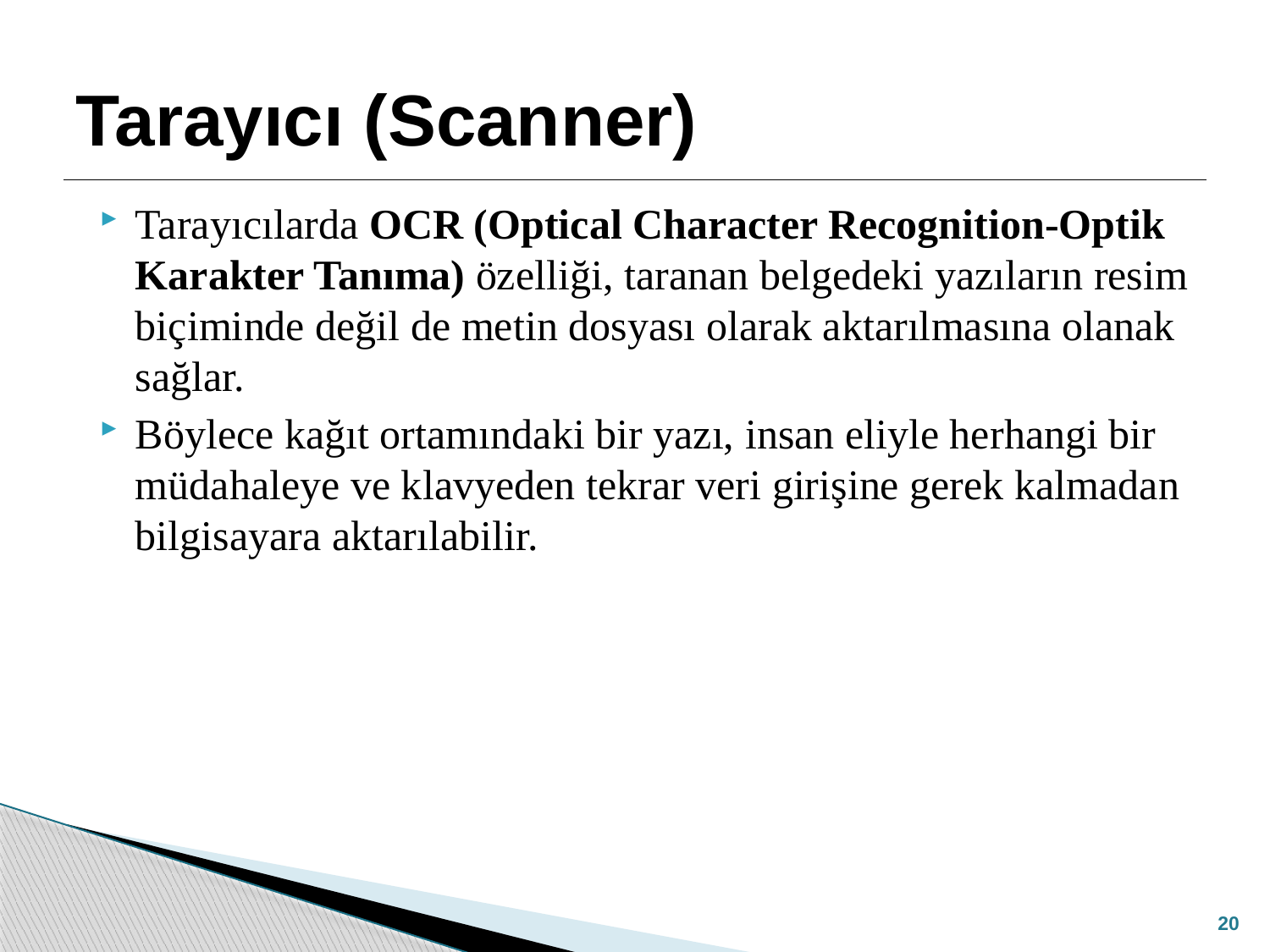

# Tarayıcı (Scanner)
Tarayıcılarda OCR (Optical Character Recognition-Optik Karakter Tanıma) özelliği, taranan belgedeki yazıların resim biçiminde değil de metin dosyası olarak aktarılmasına olanak sağlar.
Böylece kağıt ortamındaki bir yazı, insan eliyle herhangi bir müdahaleye ve klavyeden tekrar veri girişine gerek kalmadan bilgisayara aktarılabilir.
20